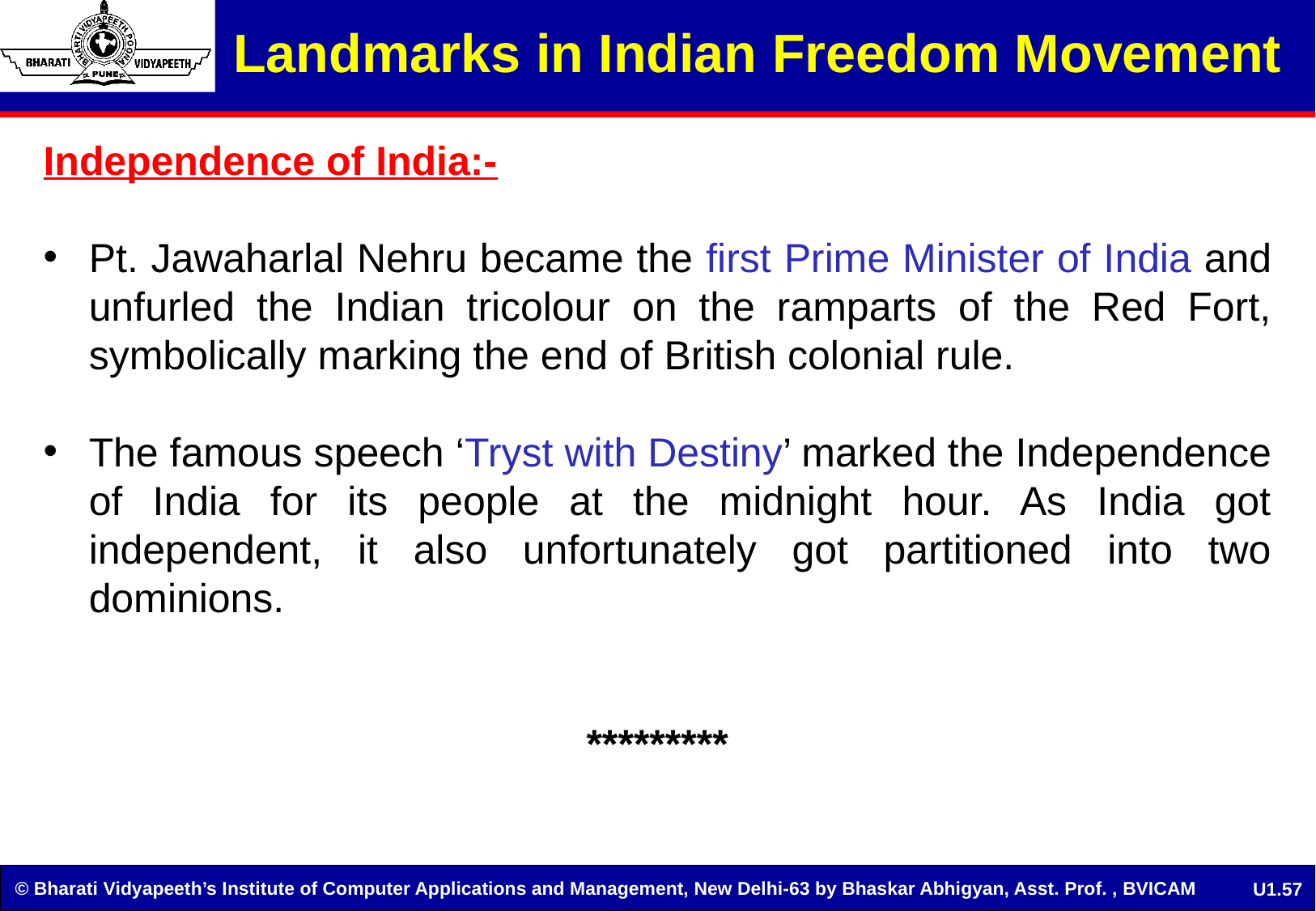

# Landmarks in Indian Freedom Movement
Independence of India:-

Pt. Jawaharlal Nehru became the first Prime Minister of India and unfurled the Indian tricolour on the ramparts of the Red Fort, symbolically marking the end of British colonial rule.

The famous speech ‘Tryst with Destiny’ marked the Independence of India for its people at the midnight hour. As India got independent, it also unfortunately got partitioned into two dominions.

*********

                                            *****